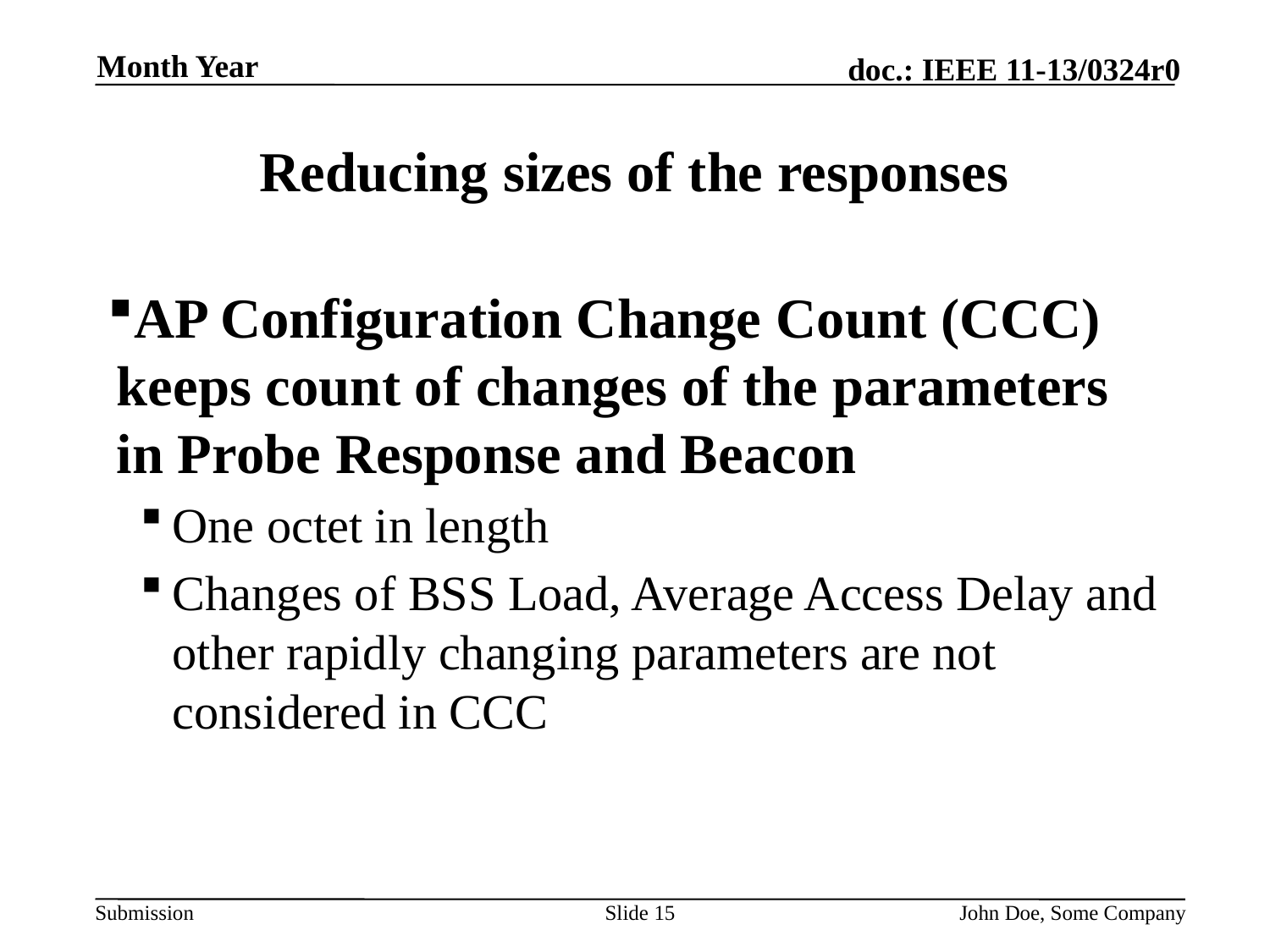

Month Year
# Reducing sizes of the responses
AP Configuration Change Count (CCC) keeps count of changes of the parameters in Probe Response and Beacon
One octet in length
Changes of BSS Load, Average Access Delay and other rapidly changing parameters are not considered in CCC
Slide 15
John Doe, Some Company